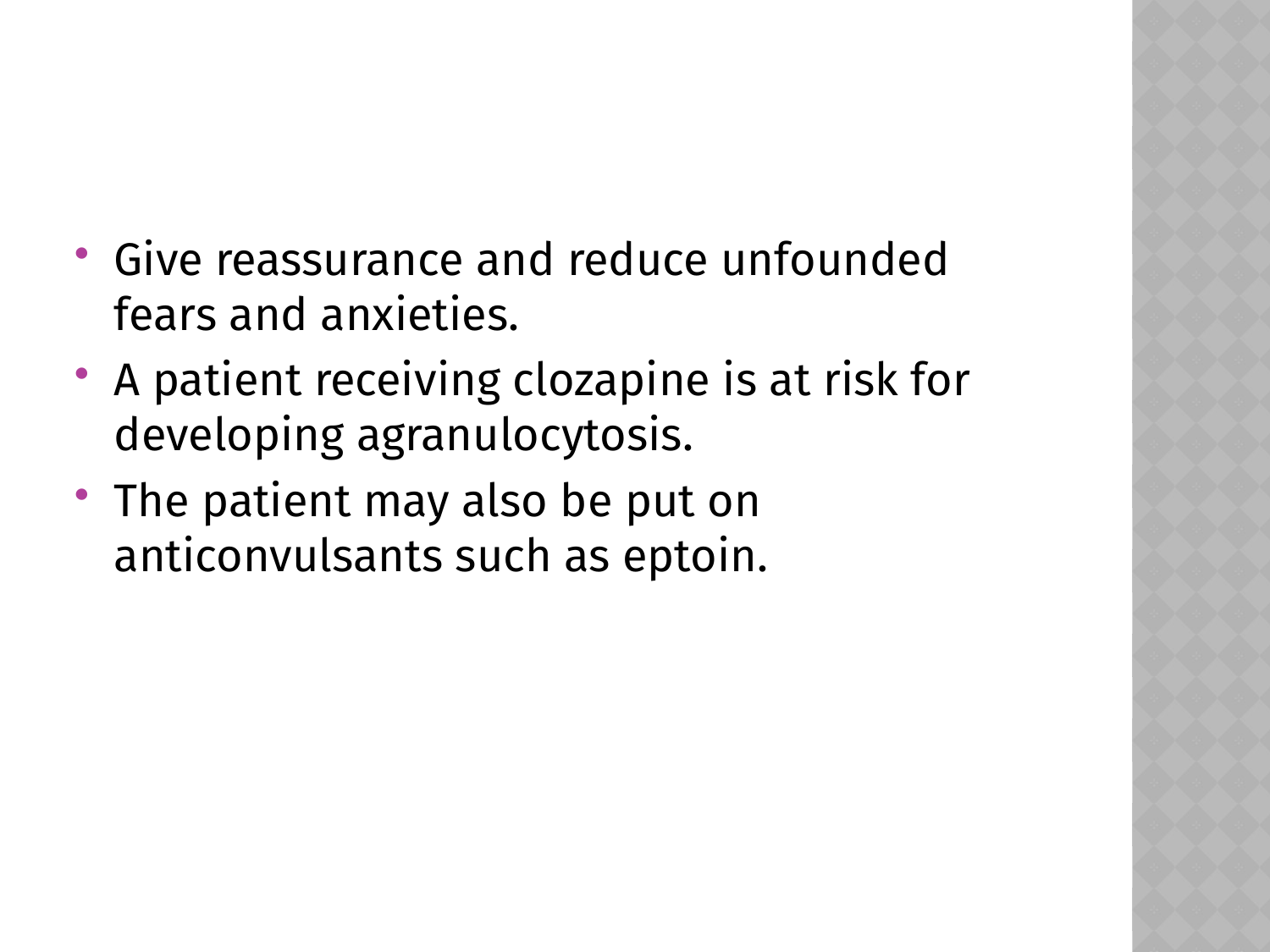

#
Give reassurance and reduce unfounded fears and anxieties.
A patient receiving clozapine is at risk for developing agranulocytosis.
The patient may also be put on anticonvulsants such as eptoin.